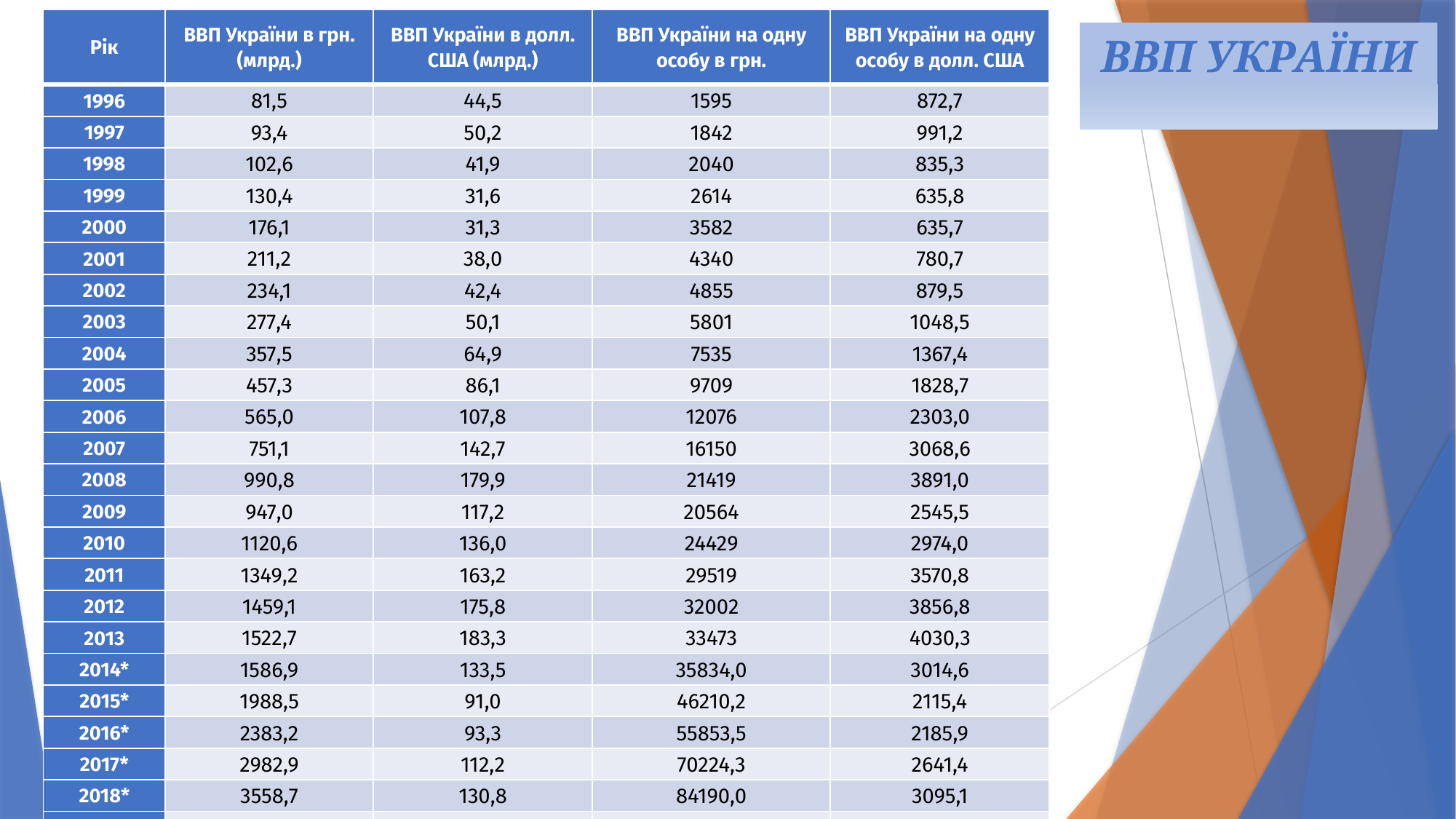

| Рік | ВВП України в грн. (млрд.) | ВВП України в долл. США (млрд.) | ВВП України на одну особу в грн. | ВВП України на одну особу в долл. США |
| --- | --- | --- | --- | --- |
| 1996 | 81,5 | 44,5 | 1595 | 872,7 |
| 1997 | 93,4 | 50,2 | 1842 | 991,2 |
| 1998 | 102,6 | 41,9 | 2040 | 835,3 |
| 1999 | 130,4 | 31,6 | 2614 | 635,8 |
| 2000 | 176,1 | 31,3 | 3582 | 635,7 |
| 2001 | 211,2 | 38,0 | 4340 | 780,7 |
| 2002 | 234,1 | 42,4 | 4855 | 879,5 |
| 2003 | 277,4 | 50,1 | 5801 | 1048,5 |
| 2004 | 357,5 | 64,9 | 7535 | 1367,4 |
| 2005 | 457,3 | 86,1 | 9709 | 1828,7 |
| 2006 | 565,0 | 107,8 | 12076 | 2303,0 |
| 2007 | 751,1 | 142,7 | 16150 | 3068,6 |
| 2008 | 990,8 | 179,9 | 21419 | 3891,0 |
| 2009 | 947,0 | 117,2 | 20564 | 2545,5 |
| 2010 | 1120,6 | 136,0 | 24429 | 2974,0 |
| 2011 | 1349,2 | 163,2 | 29519 | 3570,8 |
| 2012 | 1459,1 | 175,8 | 32002 | 3856,8 |
| 2013 | 1522,7 | 183,3 | 33473 | 4030,3 |
| 2014\* | 1586,9 | 133,5 | 35834,0 | 3014,6 |
| 2015\* | 1988,5 | 91,0 | 46210,2 | 2115,4 |
| 2016\* | 2383,2 | 93,3 | 55853,5 | 2185,9 |
| 2017\* | 2982,9 | 112,2 | 70224,3 | 2641,4 |
| 2018\* | 3558,7 | 130,8 | 84190,0 | 3095,1 |
| 2019\* | 3974,6 | 167,8 | 94589,8 |  |
# ВВП УКРАЇНИ